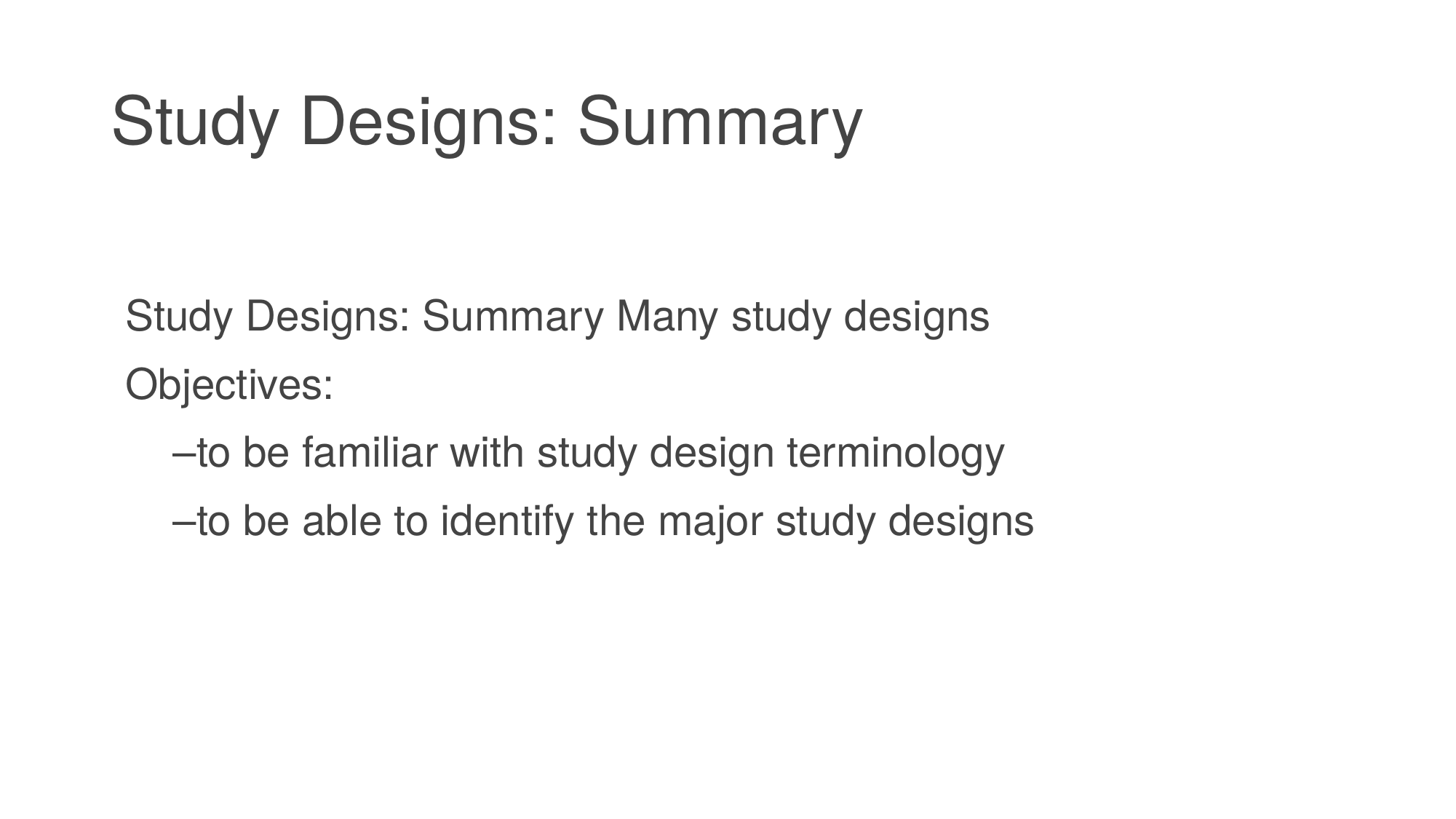

# Study Designs: Summary
Study Designs: Summary Many study designs
Objectives:
    –to be familiar with study design terminology
    –to be able to identify the major study designs